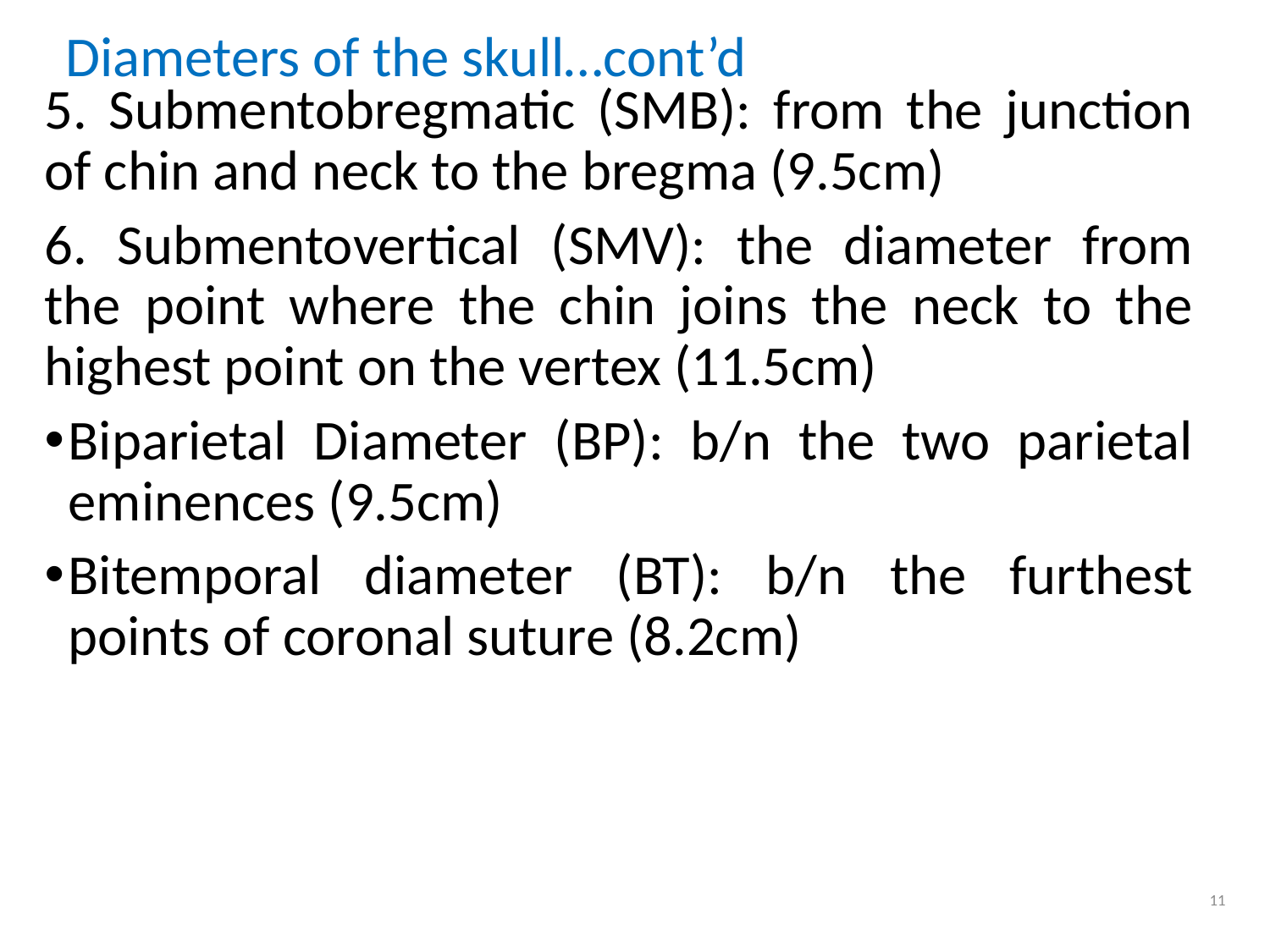

# Diameters of the skull…cont’d
5. Submentobregmatic (SMB): from the junction of chin and neck to the bregma (9.5cm)
6. Submentovertical (SMV): the diameter from the point where the chin joins the neck to the highest point on the vertex (11.5cm)
Biparietal Diameter (BP): b/n the two parietal eminences (9.5cm)
Bitemporal diameter (BT): b/n the furthest points of coronal suture (8.2cm)

11